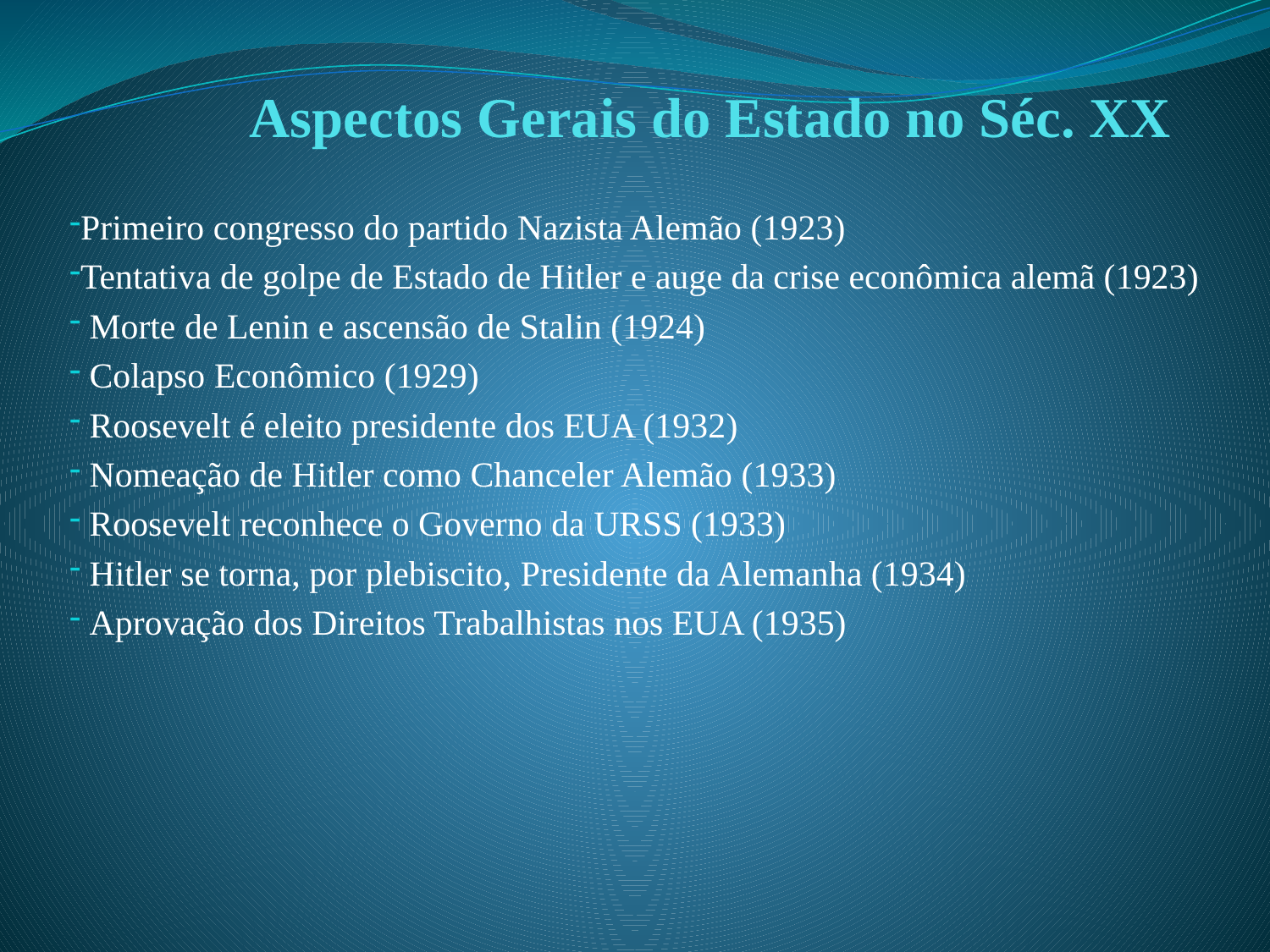

# Aspectos Gerais do Estado no Séc. XX
Primeiro congresso do partido Nazista Alemão (1923)
Tentativa de golpe de Estado de Hitler e auge da crise econômica alemã (1923)
 Morte de Lenin e ascensão de Stalin (1924)
 Colapso Econômico (1929)
 Roosevelt é eleito presidente dos EUA (1932)
 Nomeação de Hitler como Chanceler Alemão (1933)
 Roosevelt reconhece o Governo da URSS (1933)
 Hitler se torna, por plebiscito, Presidente da Alemanha (1934)
 Aprovação dos Direitos Trabalhistas nos EUA (1935)